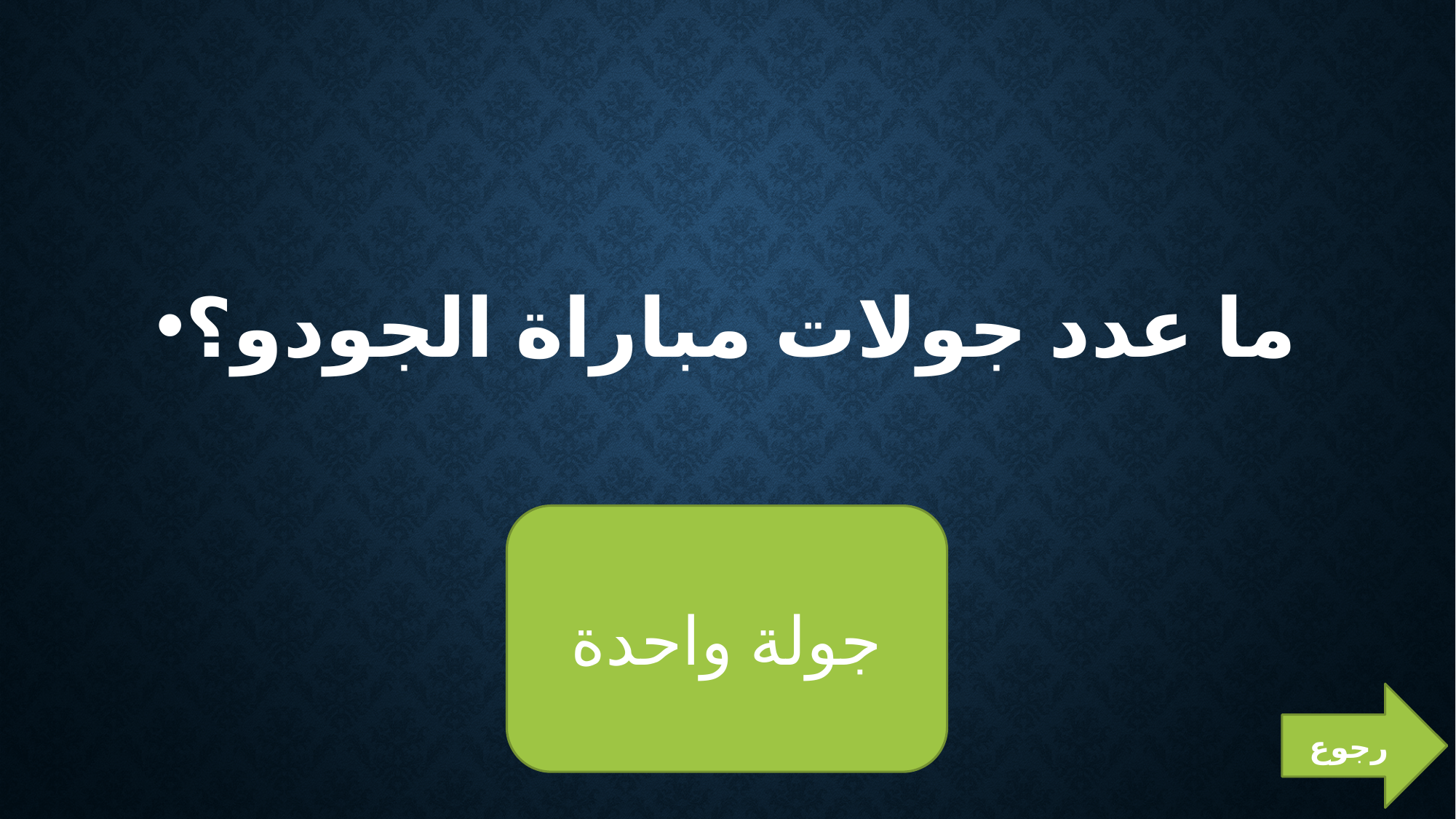

#
ما عدد جولات مباراة الجودو؟
جولة واحدة
رجوع